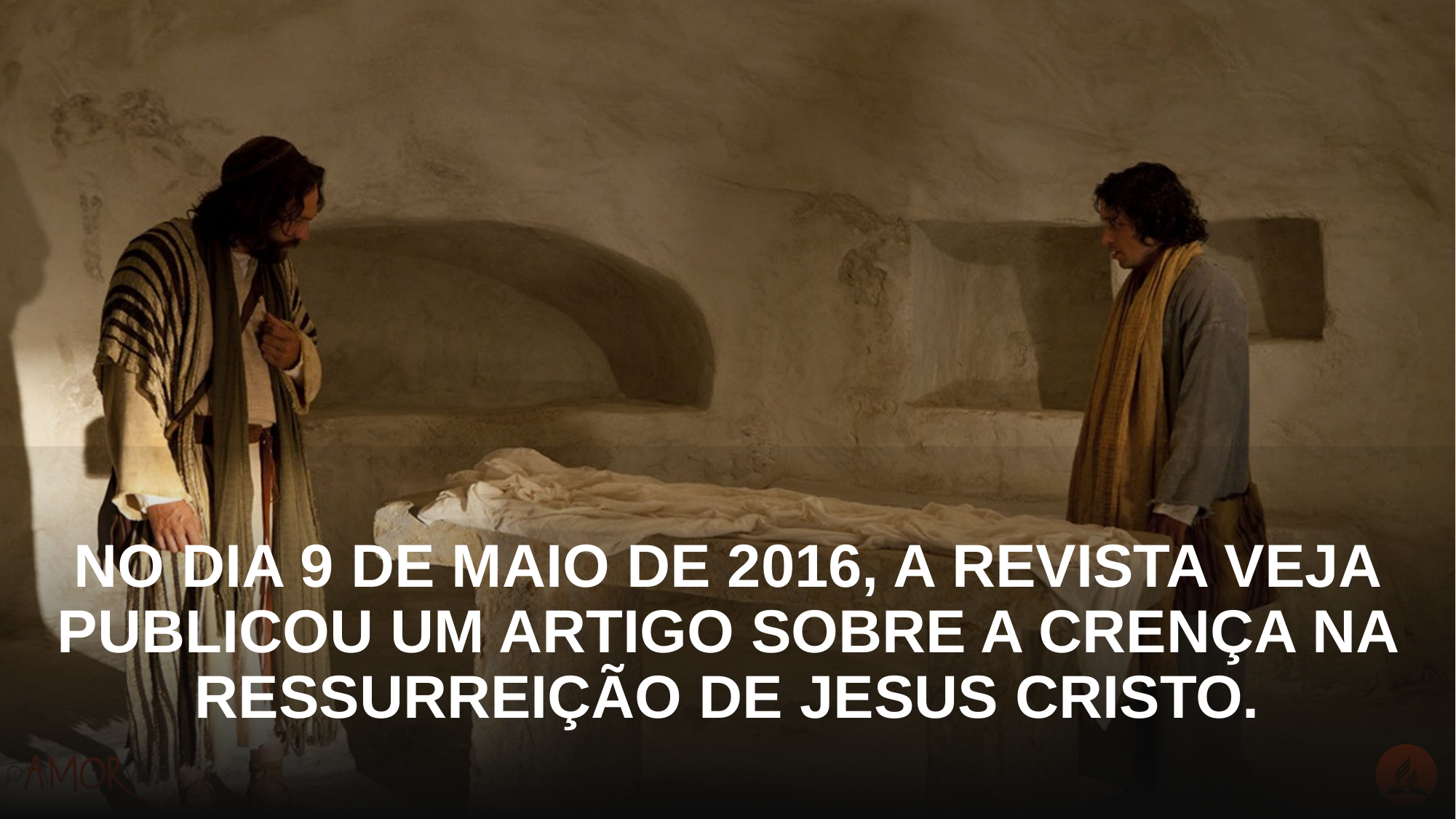

No dia 9 de maio de 2016, a Revista Veja publicou um artigo sobre a crença na ressurreição de Jesus Cristo.